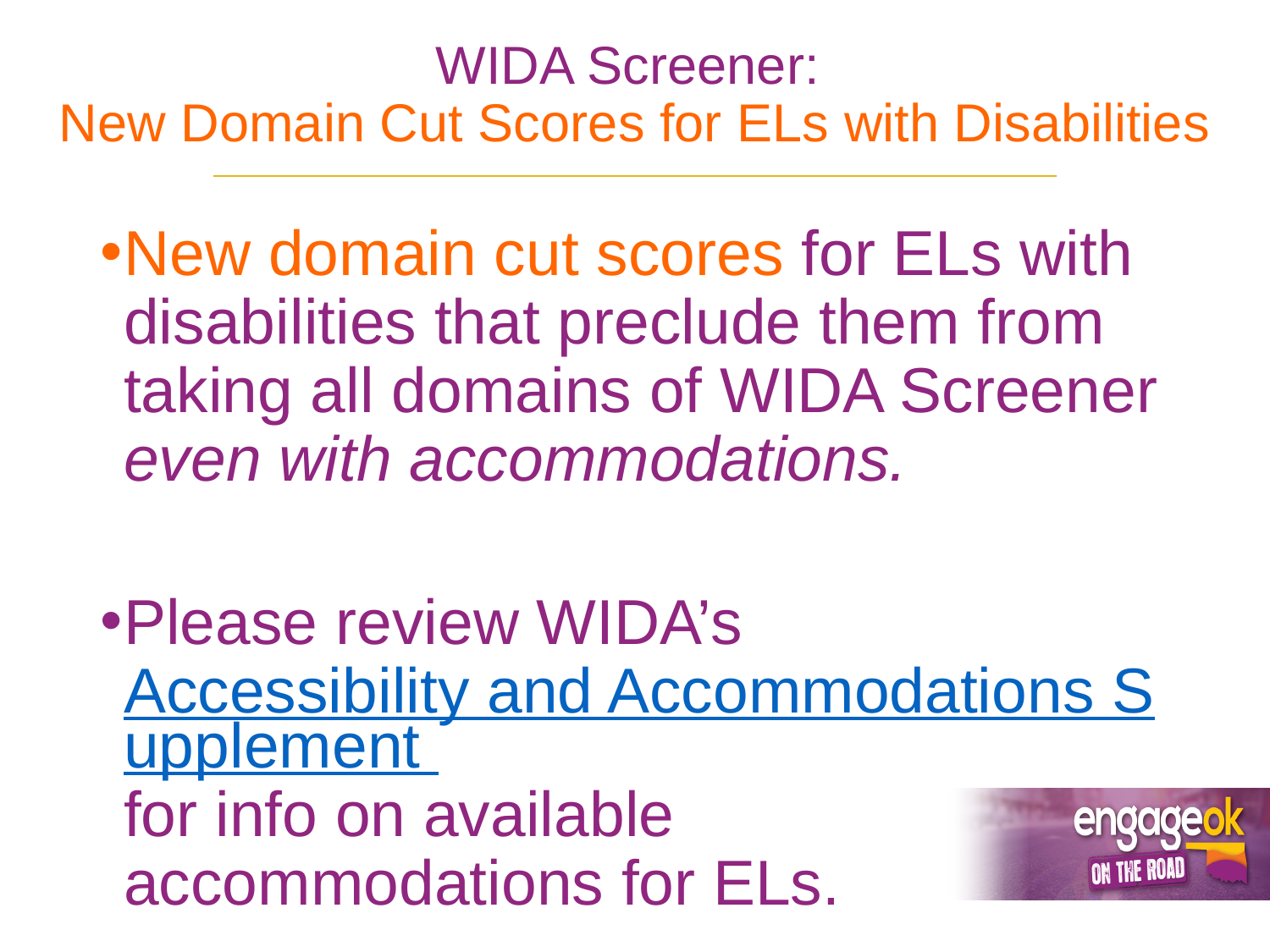

# WIDA Screener: New Domain Cut Scores for ELs with Disabilities
New domain cut scores for ELs with disabilities that preclude them from taking all domains of WIDA Screener even with accommodations.

Please review WIDA’s Accessibility and Accommodations Supplement for info on available accommodations for ELs.